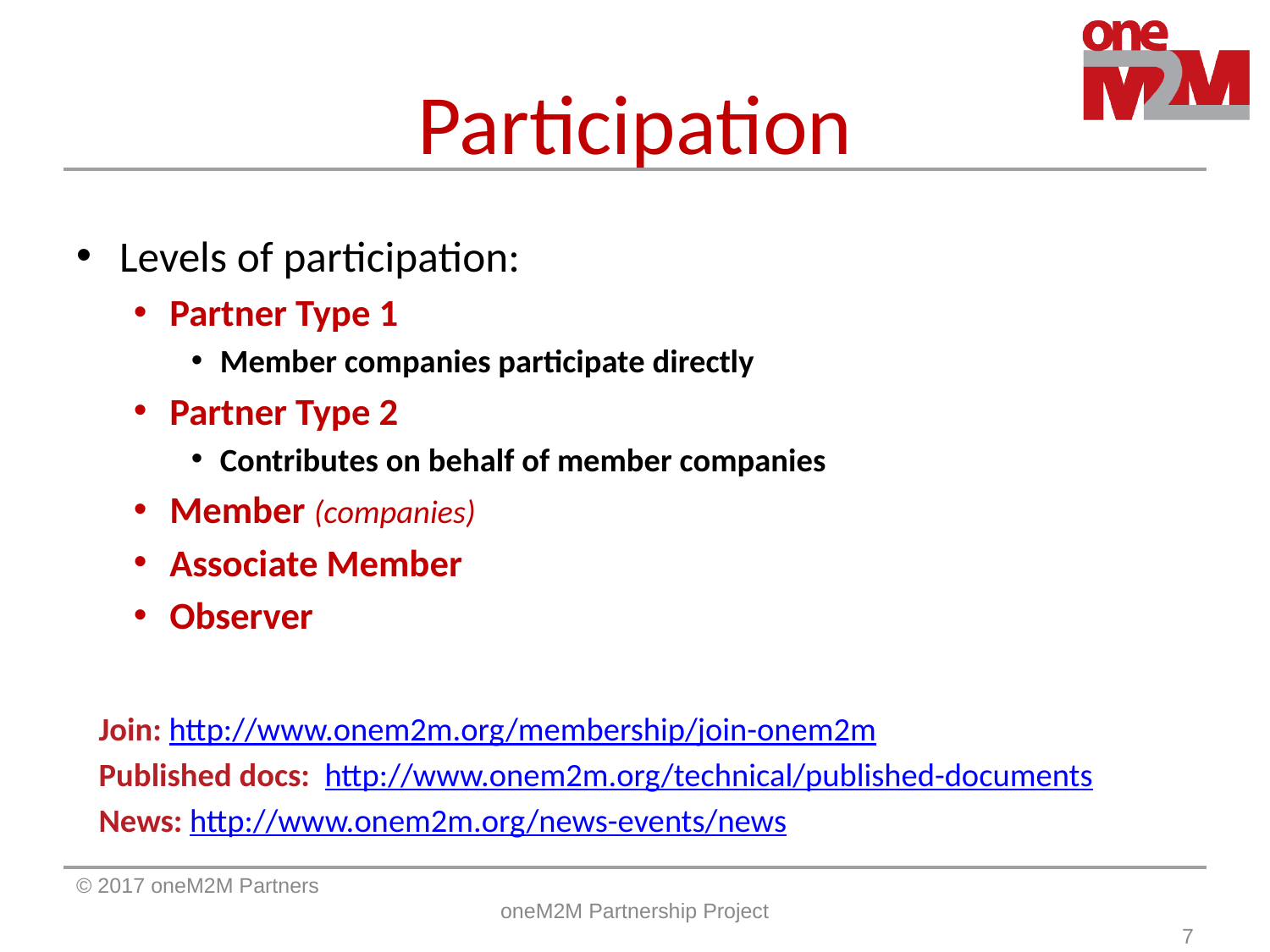

# Participation
Levels of participation:
Partner Type 1
Member companies participate directly
Partner Type 2
Contributes on behalf of member companies
Member (companies)
Associate Member
Observer

Join: http://www.onem2m.org/membership/join-onem2m
Published docs:  http://www.onem2m.org/technical/published-documents
News: http://www.onem2m.org/news-events/news
© 2017 oneM2M Partners
oneM2M Partnership Project
7